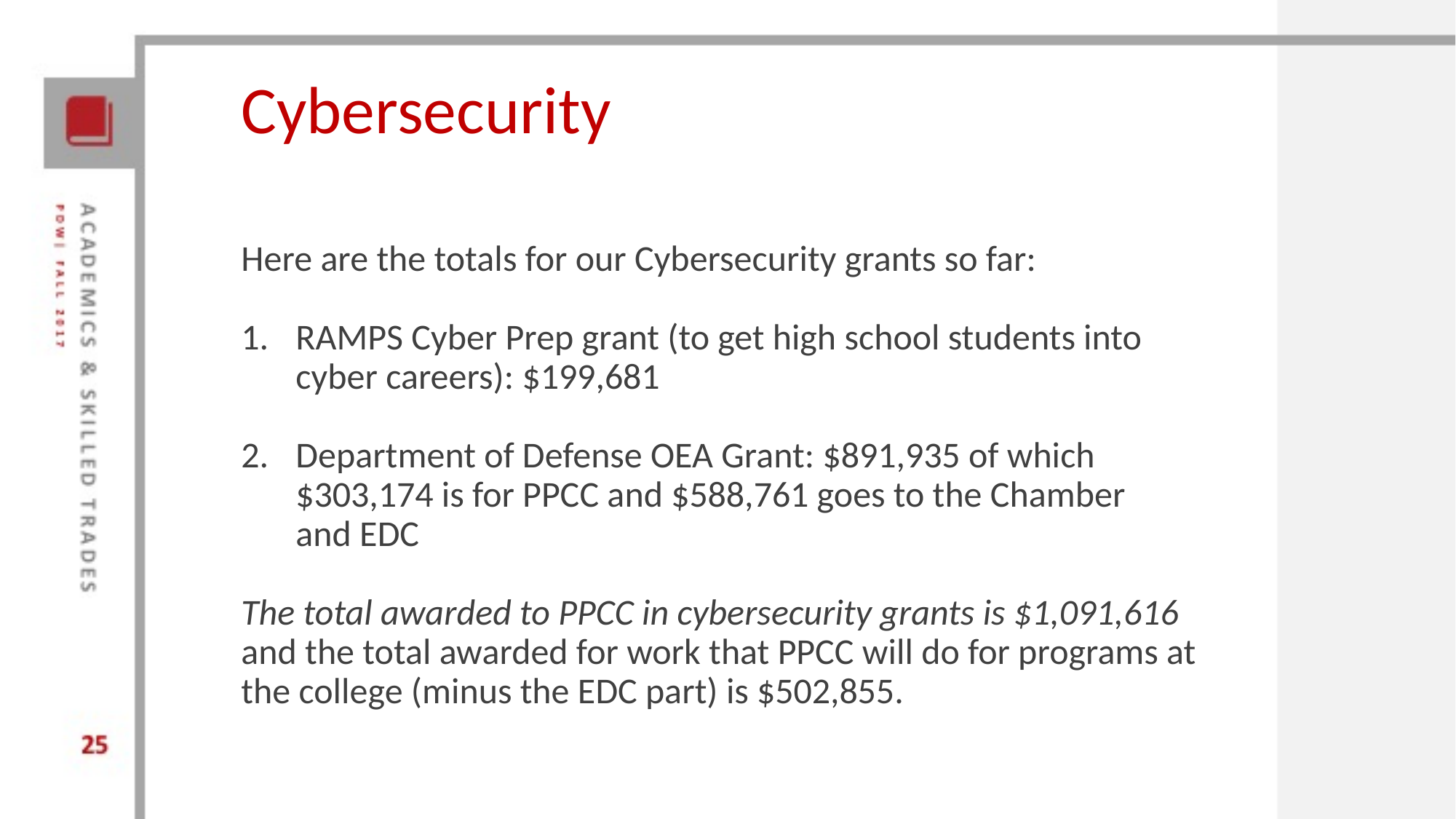

# Cybersecurity
Here are the totals for our Cybersecurity grants so far:

RAMPS Cyber Prep grant (to get high school students into cyber careers): $199,681

Department of Defense OEA Grant: $891,935 of which $303,174 is for PPCC and $588,761 goes to the Chamber
and EDC

The total awarded to PPCC in cybersecurity grants is $1,091,616 and the total awarded for work that PPCC will do for programs at the college (minus the EDC part) is $502,855.